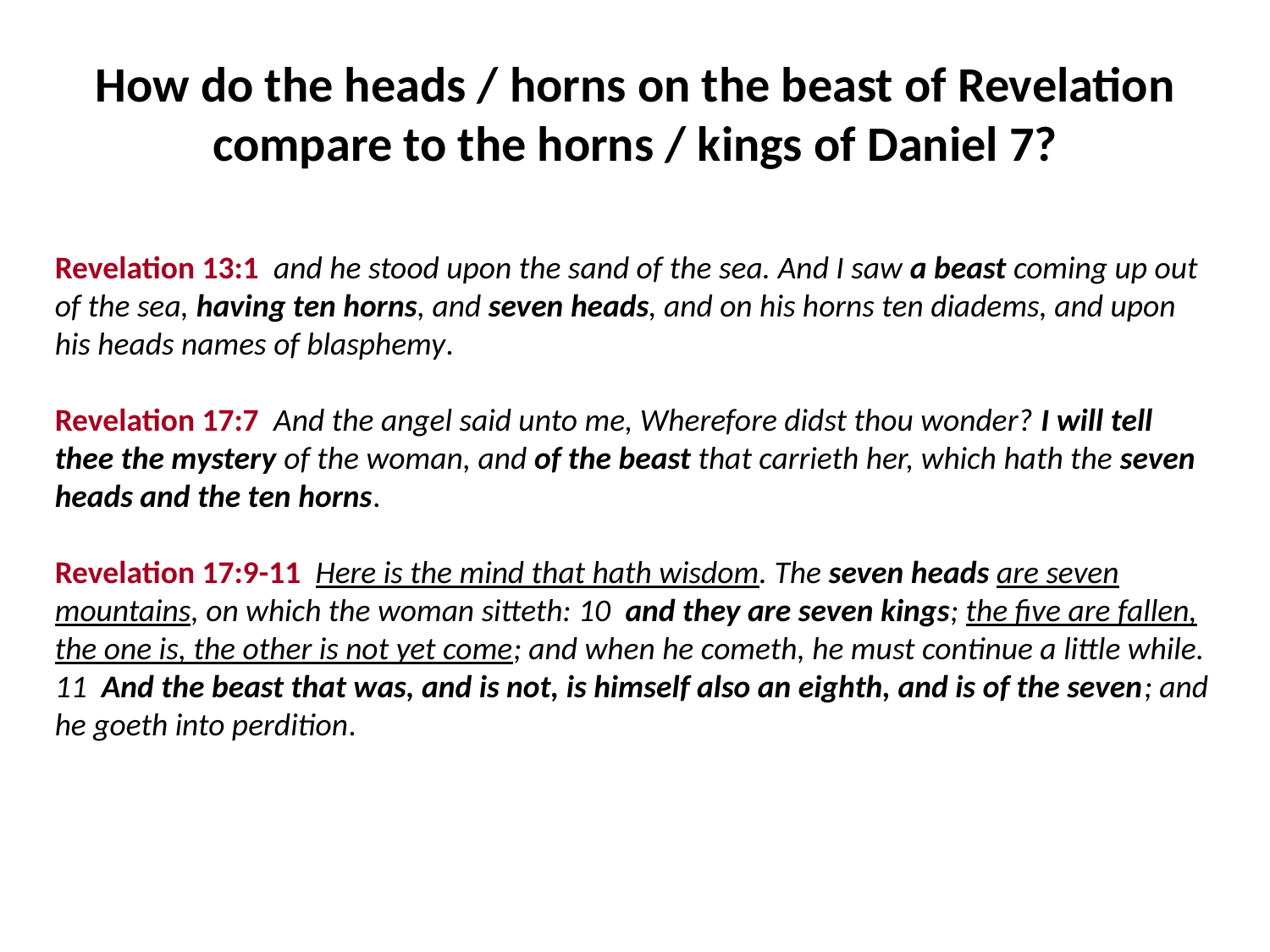

How do the heads / horns on the beast of Revelation compare to the horns / kings of Daniel 7?

Revelation 13:1  and he stood upon the sand of the sea. And I saw a beast coming up out of the sea, having ten horns, and seven heads, and on his horns ten diadems, and upon his heads names of blasphemy.

Revelation 17:7  And the angel said unto me, Wherefore didst thou wonder? I will tell thee the mystery of the woman, and of the beast that carrieth her, which hath the seven heads and the ten horns.

Revelation 17:9-11  Here is the mind that hath wisdom. The seven heads are seven mountains, on which the woman sitteth: 10  and they are seven kings; the five are fallen, the one is, the other is not yet come; and when he cometh, he must continue a little while. 11  And the beast that was, and is not, is himself also an eighth, and is of the seven; and he goeth into perdition.